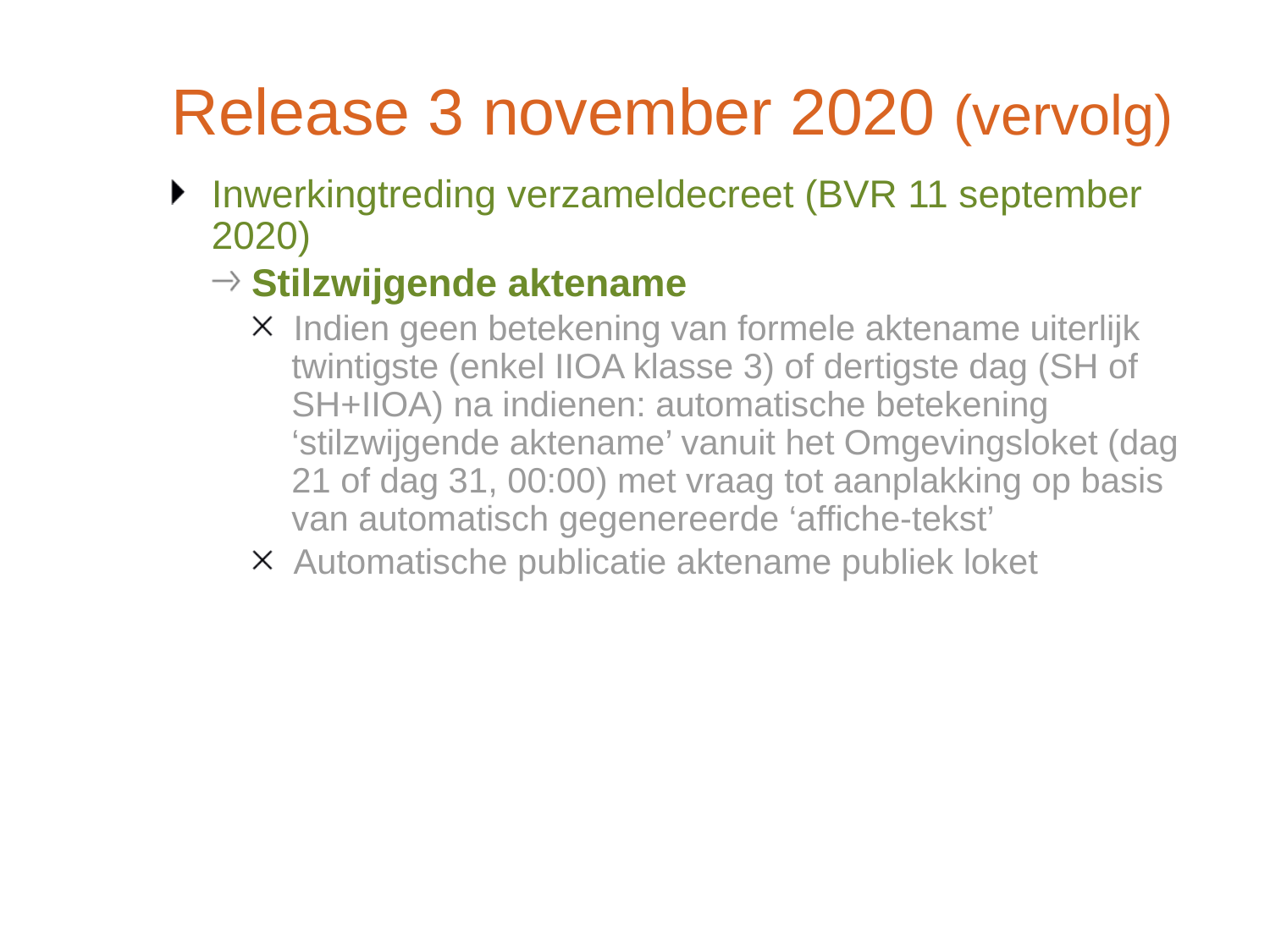

# Release 3 november 2020 (vervolg)
Inwerkingtreding verzameldecreet (BVR 11 september 2020)
Stilzwijgende aktename
Indien geen betekening van formele aktename uiterlijk twintigste (enkel IIOA klasse 3) of dertigste dag (SH of SH+IIOA) na indienen: automatische betekening ‘stilzwijgende aktename’ vanuit het Omgevingsloket (dag 21 of dag 31, 00:00) met vraag tot aanplakking op basis van automatisch gegenereerde ‘affiche-tekst’
Automatische publicatie aktename publiek loket